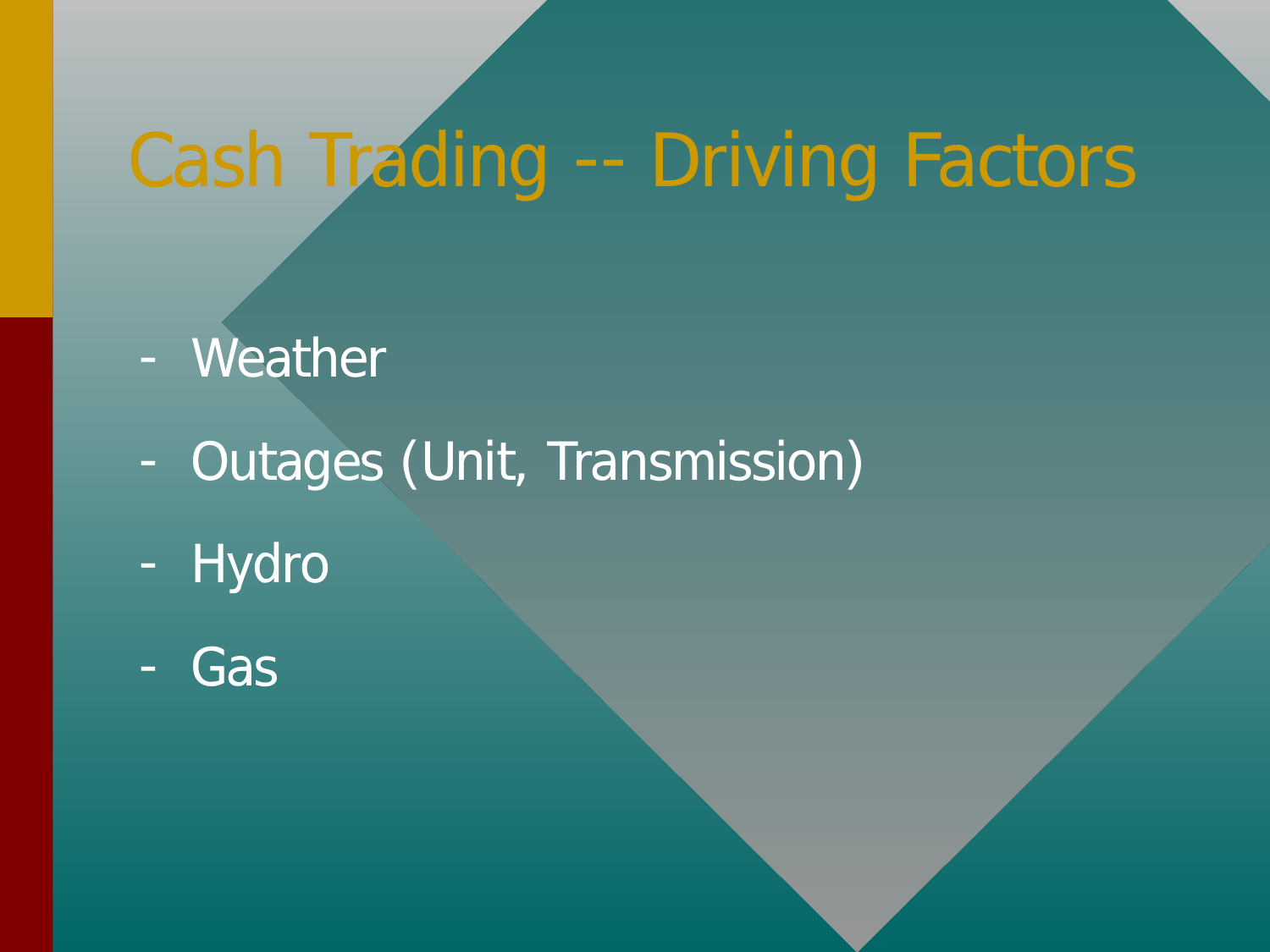

# Cash Trading -- Driving Factors
-  Weather
-  Outages (Unit, Transmission)
-  Hydro
-  Gas